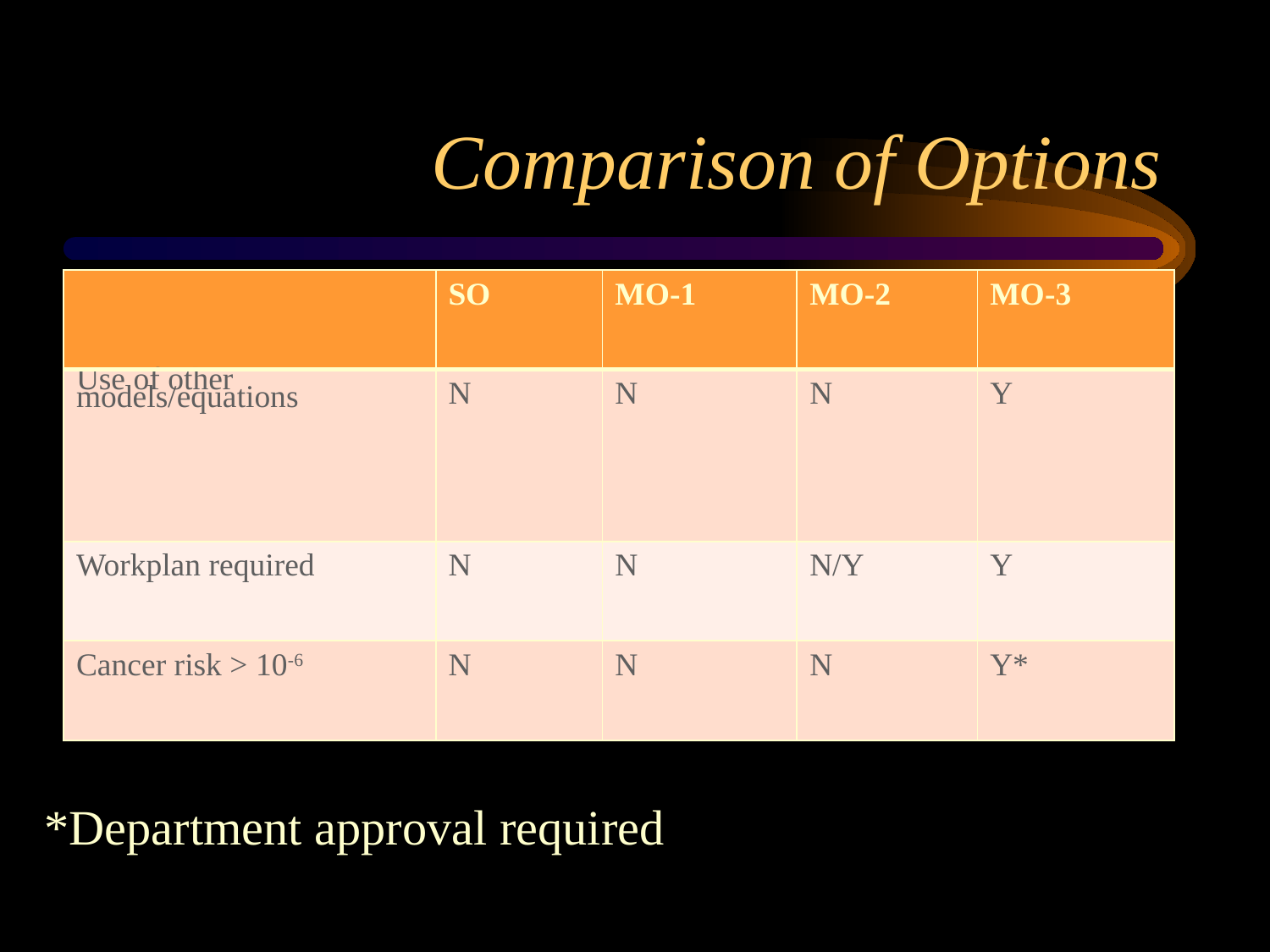

# Comparison of Options
|  | SO | MO-1 | MO-2 | MO-3 |
| --- | --- | --- | --- | --- |
| Use of other models/equations | N | N | N | Y |
| Workplan required | N | N | N/Y | Y |
| Cancer risk > 10-6 | N | N | N | Y\* |
*Department approval required